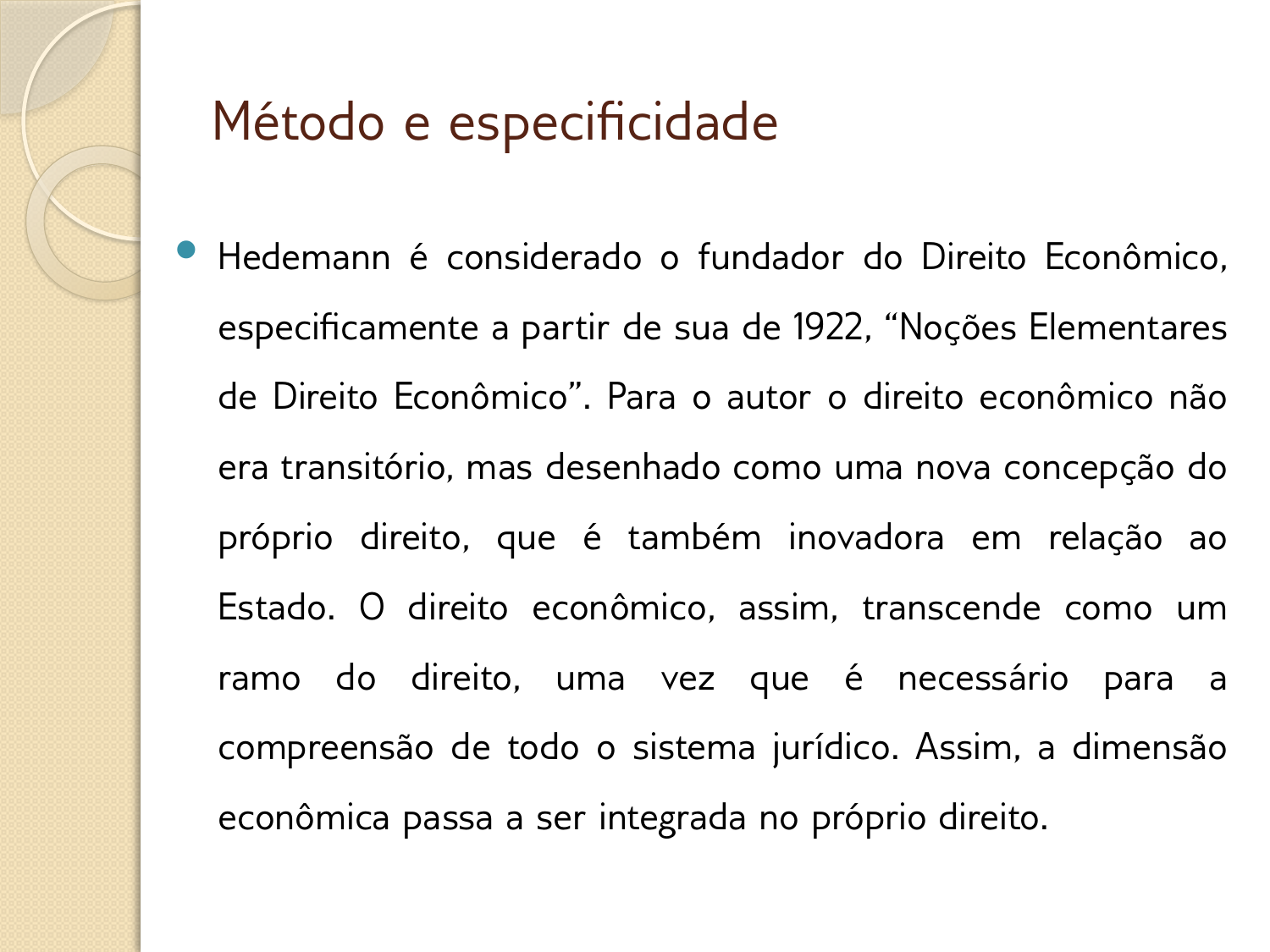

# Método e especificidade
Hedemann é considerado o fundador do Direito Econômico, especificamente a partir de sua de 1922, “Noções Elementares de Direito Econômico”. Para o autor o direito econômico não era transitório, mas desenhado como uma nova concepção do próprio direito, que é também inovadora em relação ao Estado. O direito econômico, assim, transcende como um ramo do direito, uma vez que é necessário para a compreensão de todo o sistema jurídico. Assim, a dimensão econômica passa a ser integrada no próprio direito.